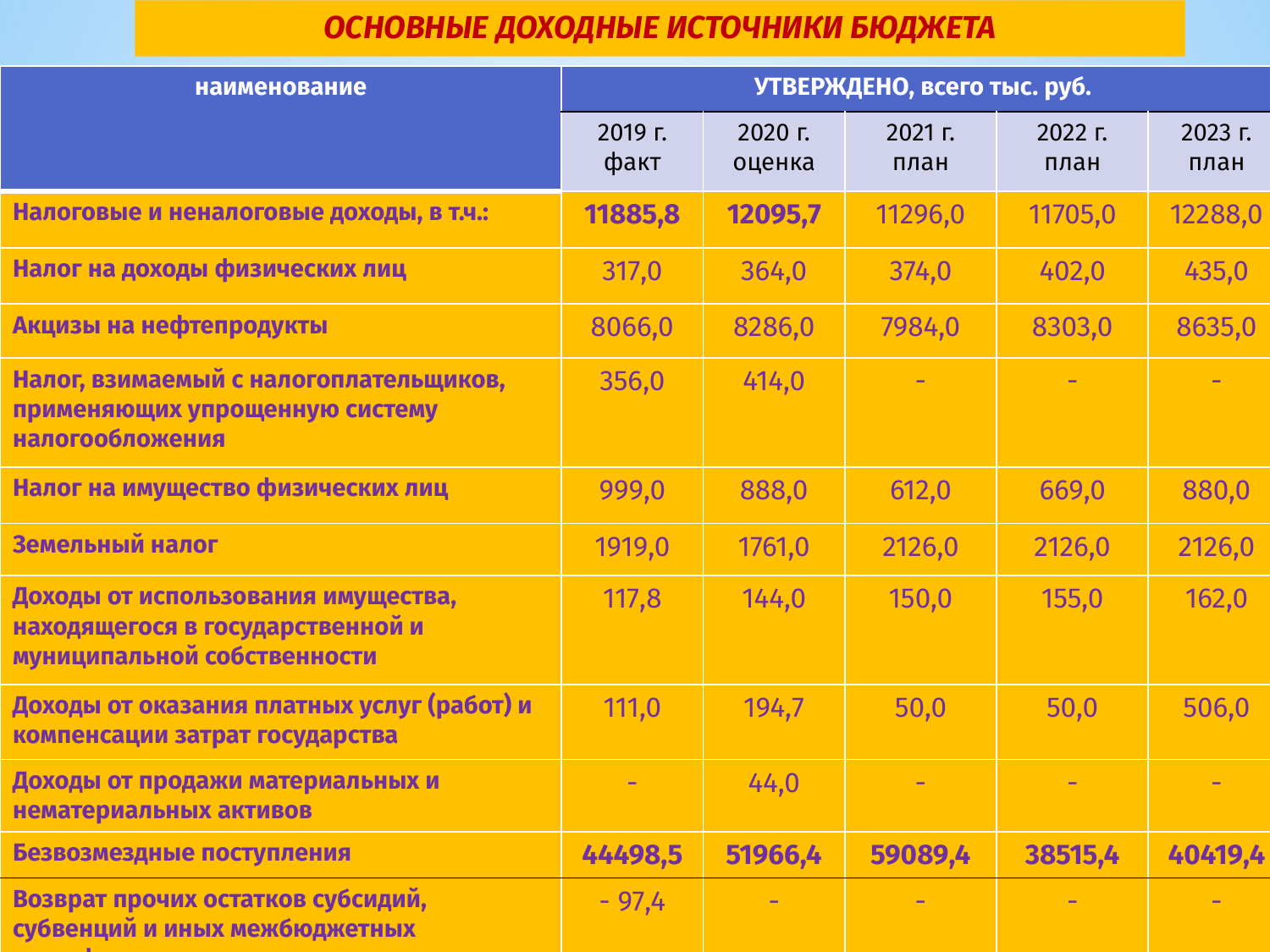

# ОСНОВНЫЕ ДОХОДНЫЕ ИСТОЧНИКИ БЮДЖЕТА
| наименование | УТВЕРЖДЕНО, всего тыс. руб. |  |  |  |  |
| --- | --- | --- | --- | --- | --- |
|  | 2019 г. факт | 2020 г. оценка | 2021 г. план | 2022 г. план | 2023 г. план |
| Налоговые и неналоговые доходы, в т.ч.: | 11885,8 | 12095,7 | 11296,0 | 11705,0 | 12288,0 |
| Налог на доходы физических лиц | 317,0 | 364,0 | 374,0 | 402,0 | 435,0 |
| Акцизы на нефтепродукты | 8066,0 | 8286,0 | 7984,0 | 8303,0 | 8635,0 |
| Налог, взимаемый с налогоплательщиков, применяющих упрощенную систему налогообложения | 356,0 | 414,0 | - | - | - |
| Налог на имущество физических лиц | 999,0 | 888,0 | 612,0 | 669,0 | 880,0 |
| Земельный налог | 1919,0 | 1761,0 | 2126,0 | 2126,0 | 2126,0 |
| Доходы от использования имущества, находящегося в государственной и муниципальной собственности | 117,8 | 144,0 | 150,0 | 155,0 | 162,0 |
| Доходы от оказания платных услуг (работ) и компенсации затрат государства | 111,0 | 194,7 | 50,0 | 50,0 | 506,0 |
| Доходы от продажи материальных и нематериальных активов | - | 44,0 | - | - | - |
| Безвозмездные поступления | 44498,5 | 51966,4 | 59089,4 | 38515,4 | 40419,4 |
| Возврат прочих остатков субсидий, субвенций и иных межбюджетных трансфертов | - 97,4 | - | - | - | - |
| ИТОГО ДОХОДОВ | 56286,9 | 64062,1 | 70385,4 | 50220,4 | 52707,4 |